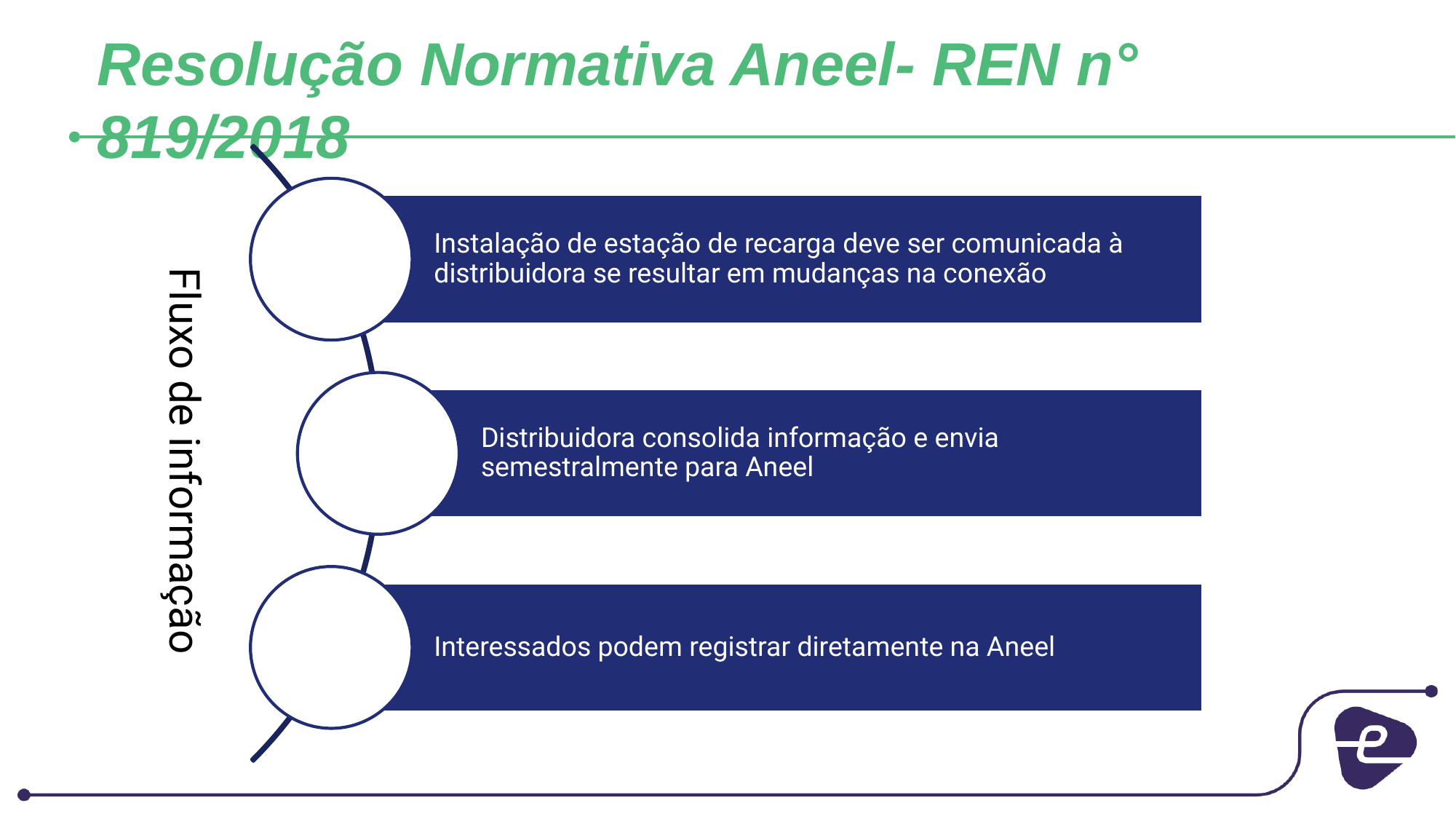

# Resolução Normativa Aneel- REN n° 819/2018
Instalação de estação de recarga deve ser comunicada à distribuidora se resultar em mudanças na conexão
Distribuidora consolida informação e envia semestralmente para Aneel
Interessados podem registrar diretamente na Aneel

Fluxo de informação